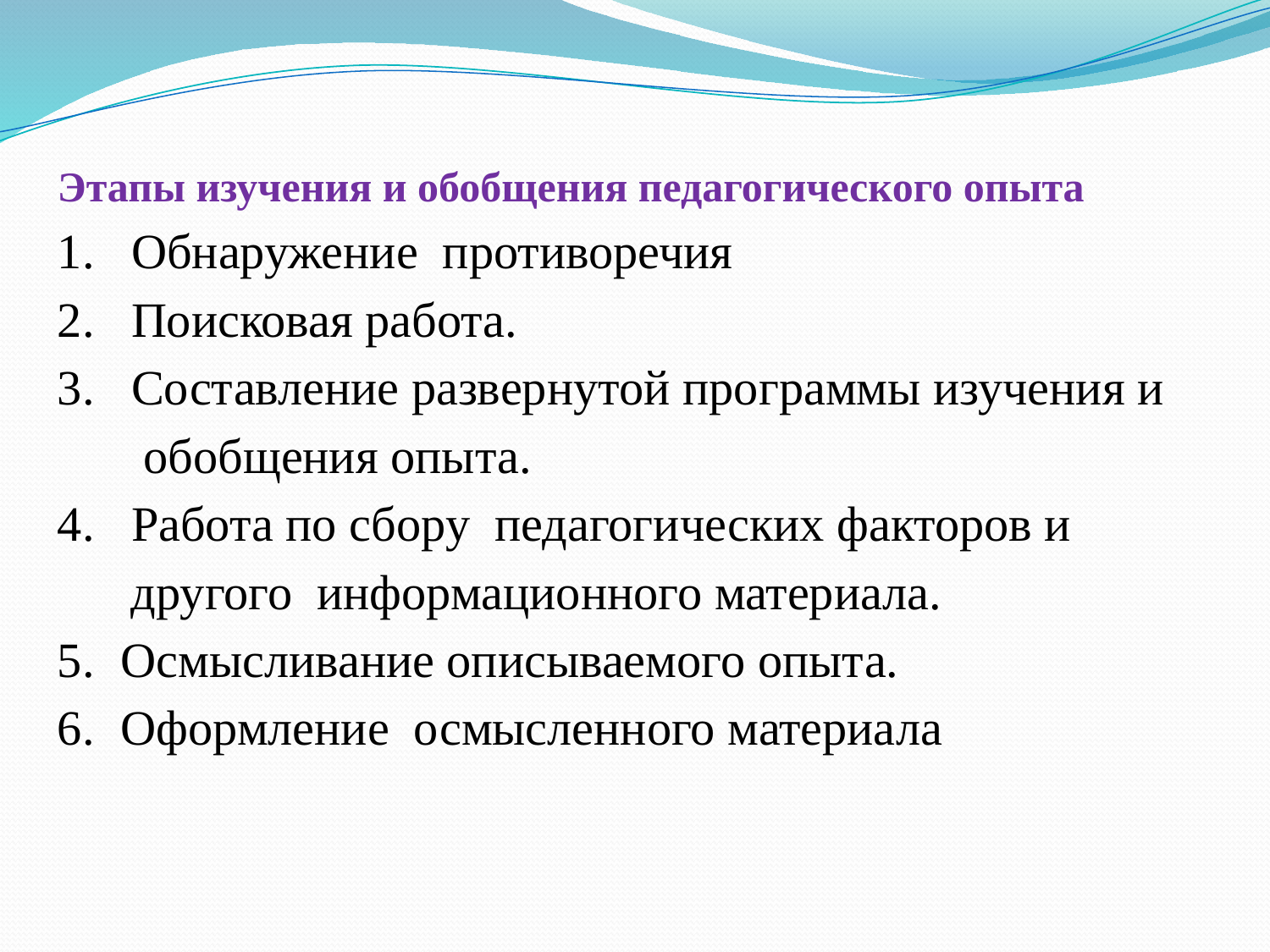

Этапы изучения и обобщения педагогического опыта
1.   Обнаружение  противоречия
   Поисковая работа.
   Составление развернутой программы изучения и
       обобщения опыта.
   Работа по сбору  педагогических факторов и
      другого  информационного материала.
Осмысливание описываемого опыта.
Оформление  осмысленного материала